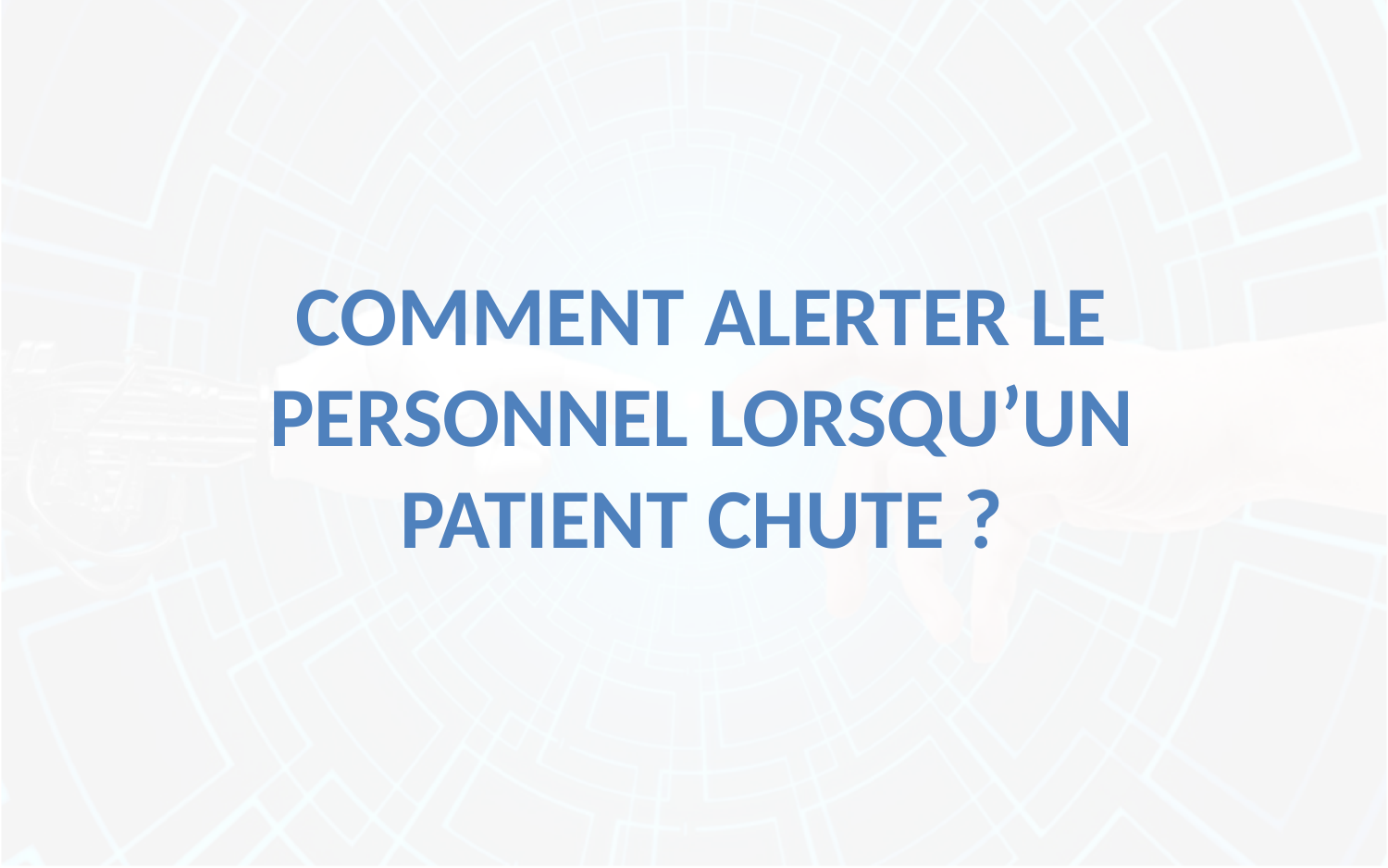

Comment alerter le personnel lorsqu’un patient chute ?